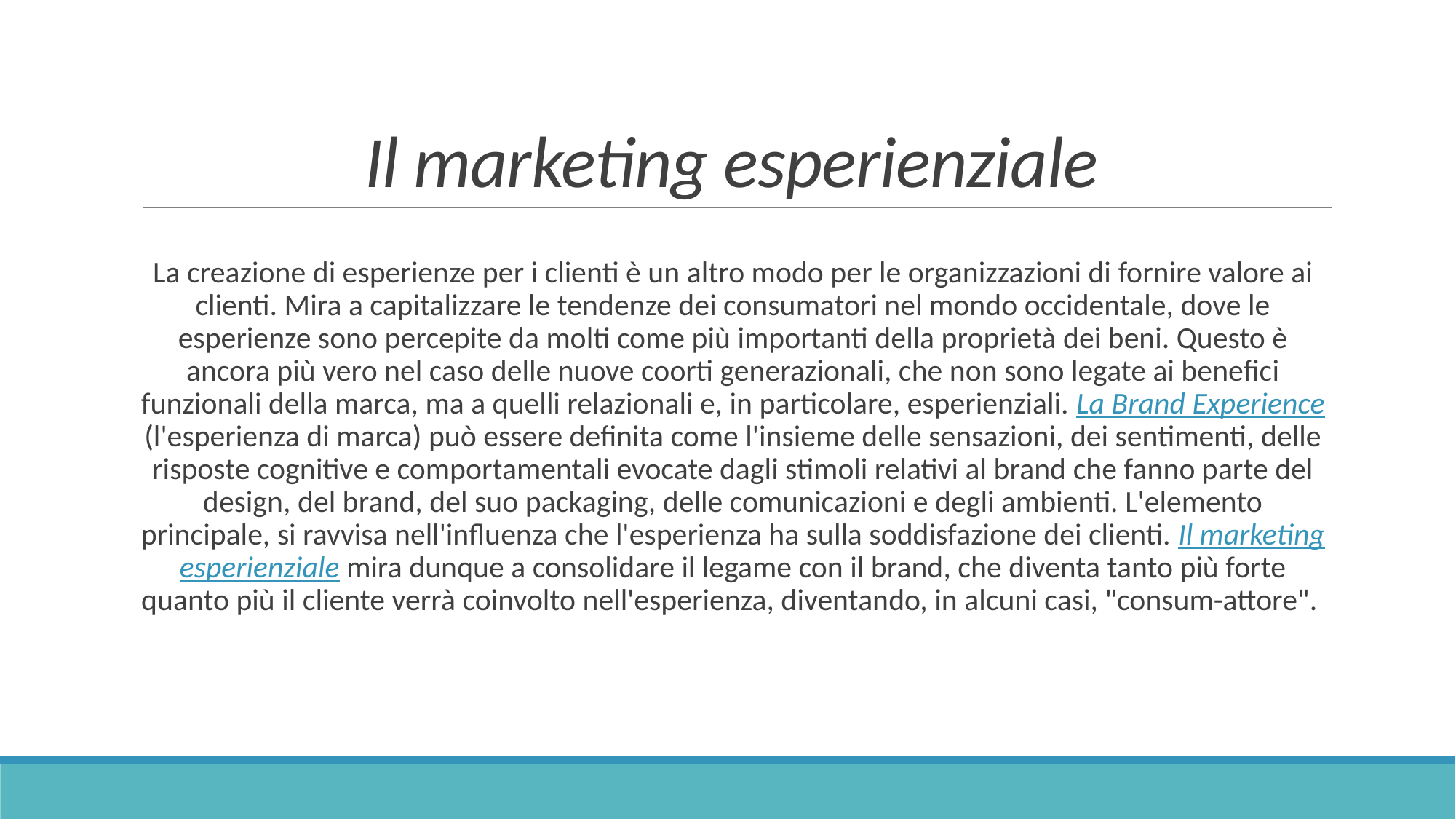

# Il marketing esperienziale
La creazione di esperienze per i clienti è un altro modo per le organizzazioni di fornire valore ai clienti. Mira a capitalizzare le tendenze dei consumatori nel mondo occidentale, dove le esperienze sono percepite da molti come più importanti della proprietà dei beni. Questo è ancora più vero nel caso delle nuove coorti generazionali, che non sono legate ai benefici funzionali della marca, ma a quelli relazionali e, in particolare, esperienziali. La Brand Experience (l'esperienza di marca) può essere definita come l'insieme delle sensazioni, dei sentimenti, delle risposte cognitive e comportamentali evocate dagli stimoli relativi al brand che fanno parte del design, del brand, del suo packaging, delle comunicazioni e degli ambienti. L'elemento principale, si ravvisa nell'influenza che l'esperienza ha sulla soddisfazione dei clienti. Il marketing esperienziale mira dunque a consolidare il legame con il brand, che diventa tanto più forte quanto più il cliente verrà coinvolto nell'esperienza, diventando, in alcuni casi, "consum-attore".